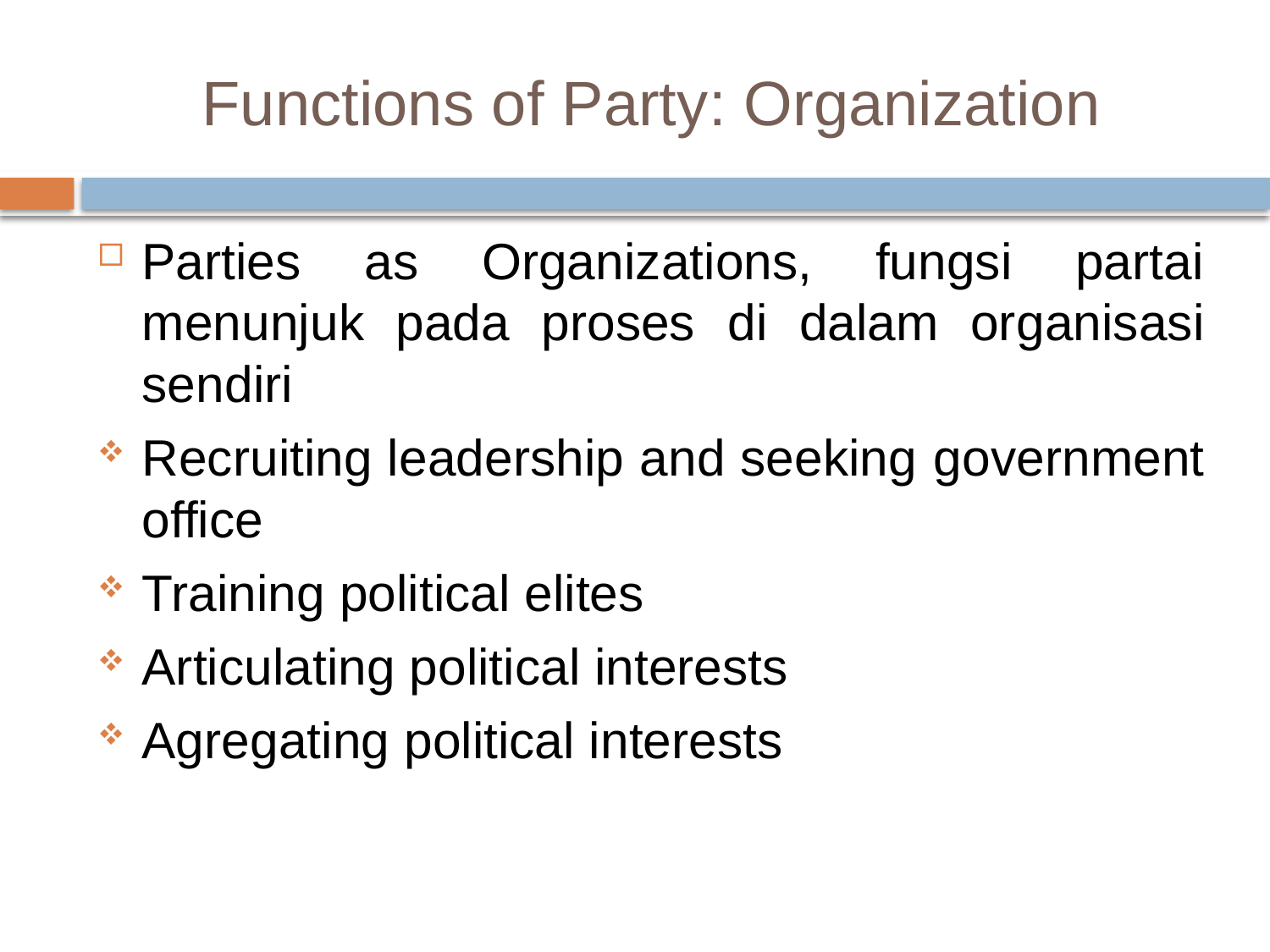

# Functions of Party: Organization
Parties as Organizations, fungsi partai menunjuk pada proses di dalam organisasi sendiri
Recruiting leadership and seeking government office
Training political elites
Articulating political interests
Agregating political interests